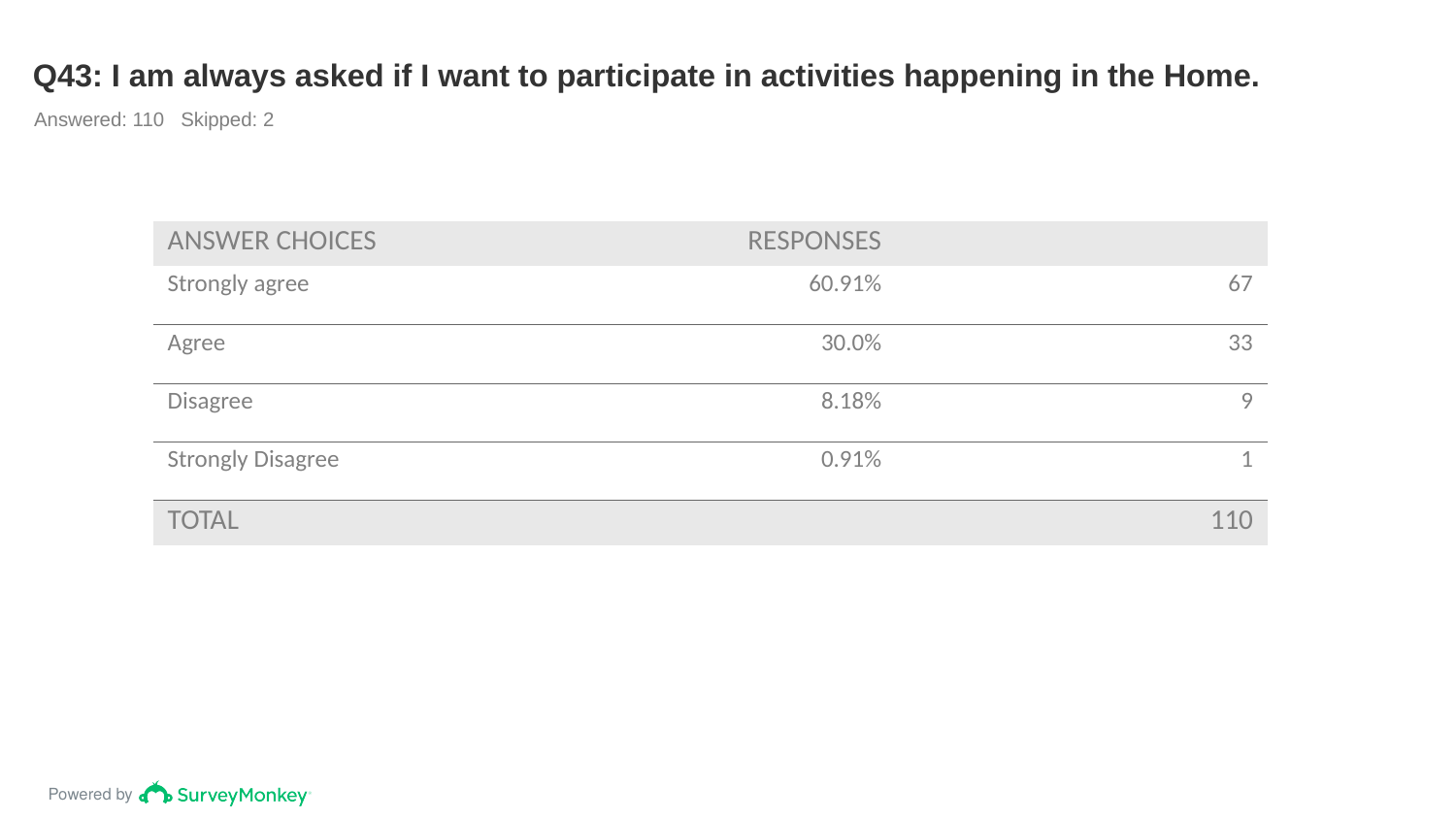

# Q43: I am always asked if I want to participate in activities happening in the Home.
Answered: 110   Skipped: 2
| ANSWER CHOICES | RESPONSES |  |
| --- | --- | --- |
| Strongly agree | 60.91% | 67 |
| Agree | 30.0% | 33 |
| Disagree | 8.18% | 9 |
| Strongly Disagree | 0.91% | 1 |
| TOTAL |  | 110 |